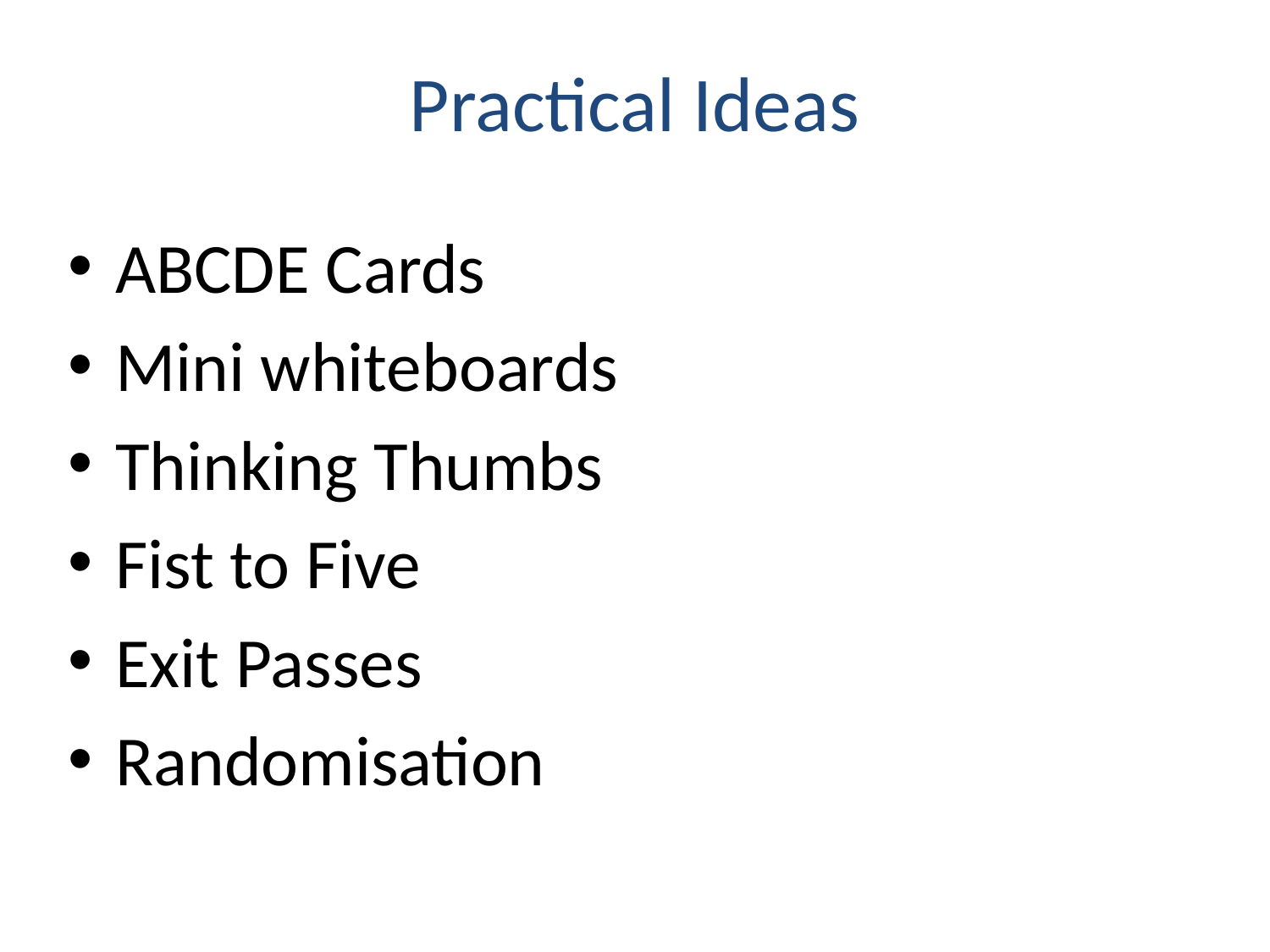

# Practical Ideas
ABCDE Cards
Mini whiteboards
Thinking Thumbs
Fist to Five
Exit Passes
Randomisation